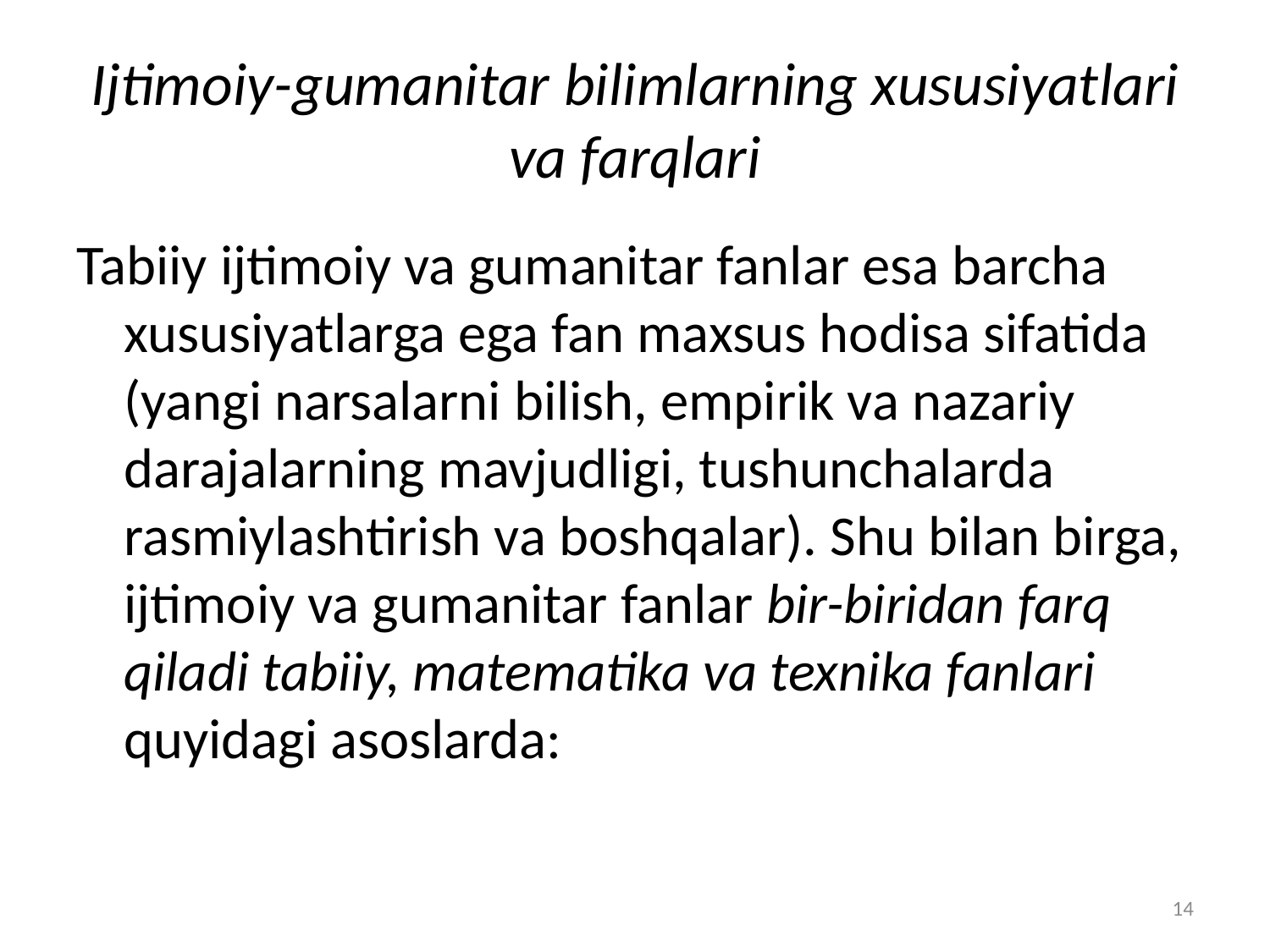

# Ijtimoiy-gumanitar bilimlarning xususiyatlari va farqlari
Tabiiy ijtimoiy va gumanitar fanlar esa barcha xususiyatlarga ega fan maxsus hodisa sifatida (yangi narsalarni bilish, empirik va nazariy darajalarning mavjudligi, tushunchalarda rasmiylashtirish va boshqalar). Shu bilan birga, ijtimoiy va gumanitar fanlar bir-biridan farq qiladi tabiiy, matematika va texnika fanlari quyidagi asoslarda:

14